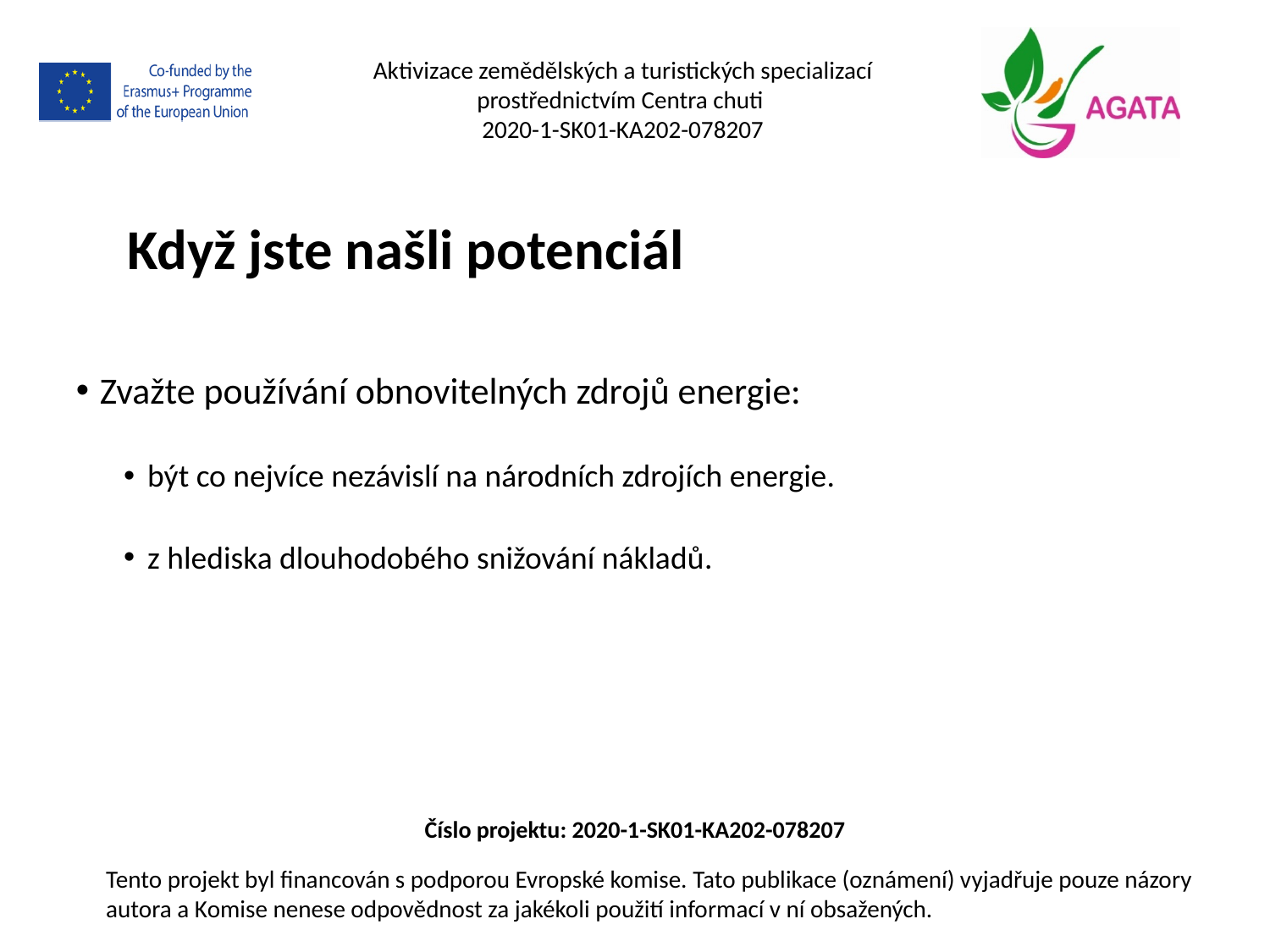

Aktivizace zemědělských a turistických specializací prostřednictvím Centra chuti
2020-1-SK01-KA202-078207
Když jste našli potenciál

Zvažte používání obnovitelných zdrojů energie:

být co nejvíce nezávislí na národních zdrojích energie.

z hlediska dlouhodobého snižování nákladů.
Číslo projektu: 2020-1-SK01-KA202-078207
Tento projekt byl financován s podporou Evropské komise. Tato publikace (oznámení) vyjadřuje pouze názory autora a Komise nenese odpovědnost za jakékoli použití informací v ní obsažených.